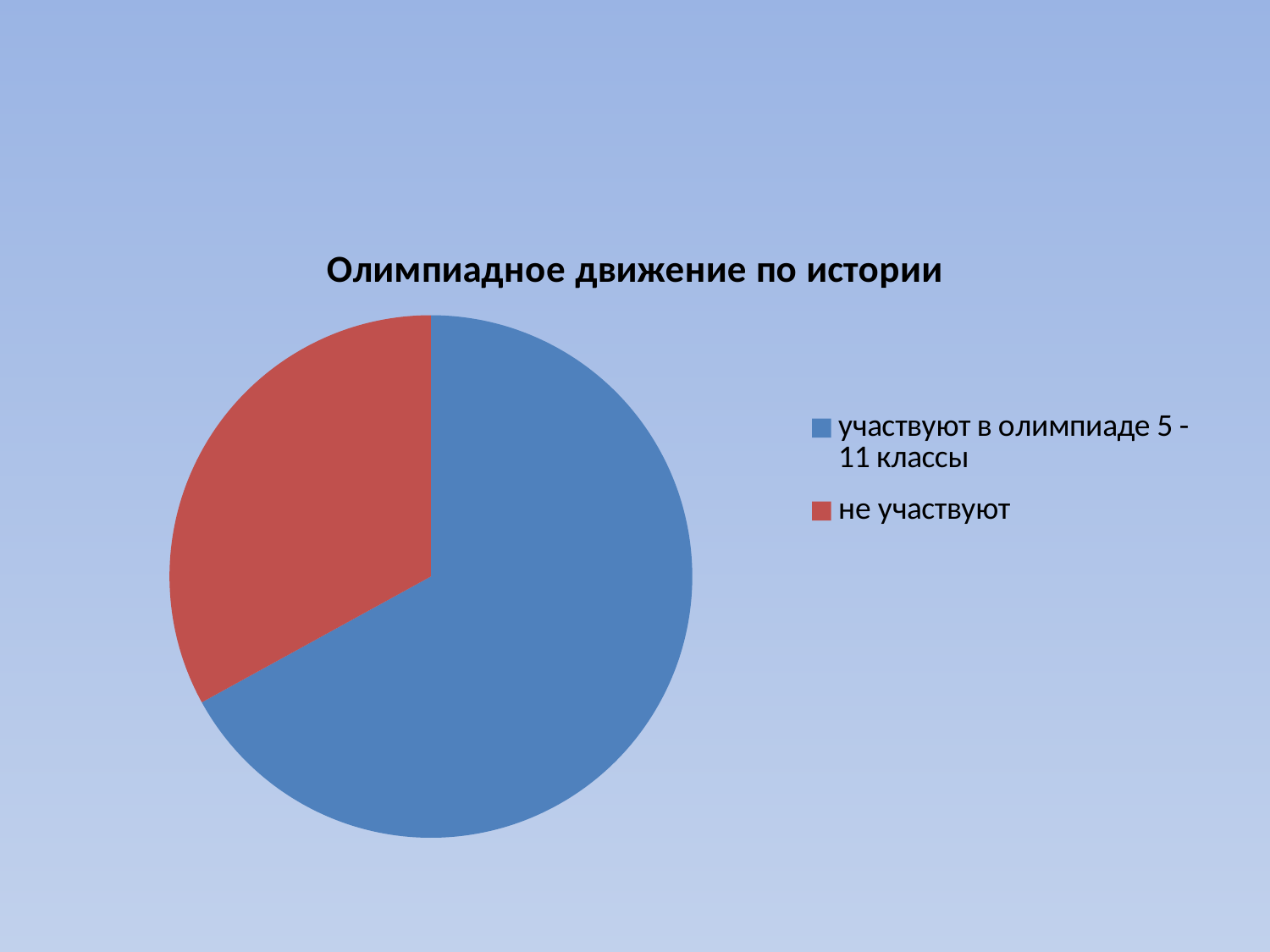

#

### Chart:

| Category | Олимпиадное движение по истории |
|---|---|
| участвуют в олимпиаде 5 - 11 классы  | 0.67 |
| не участвуют  | 0.33 |